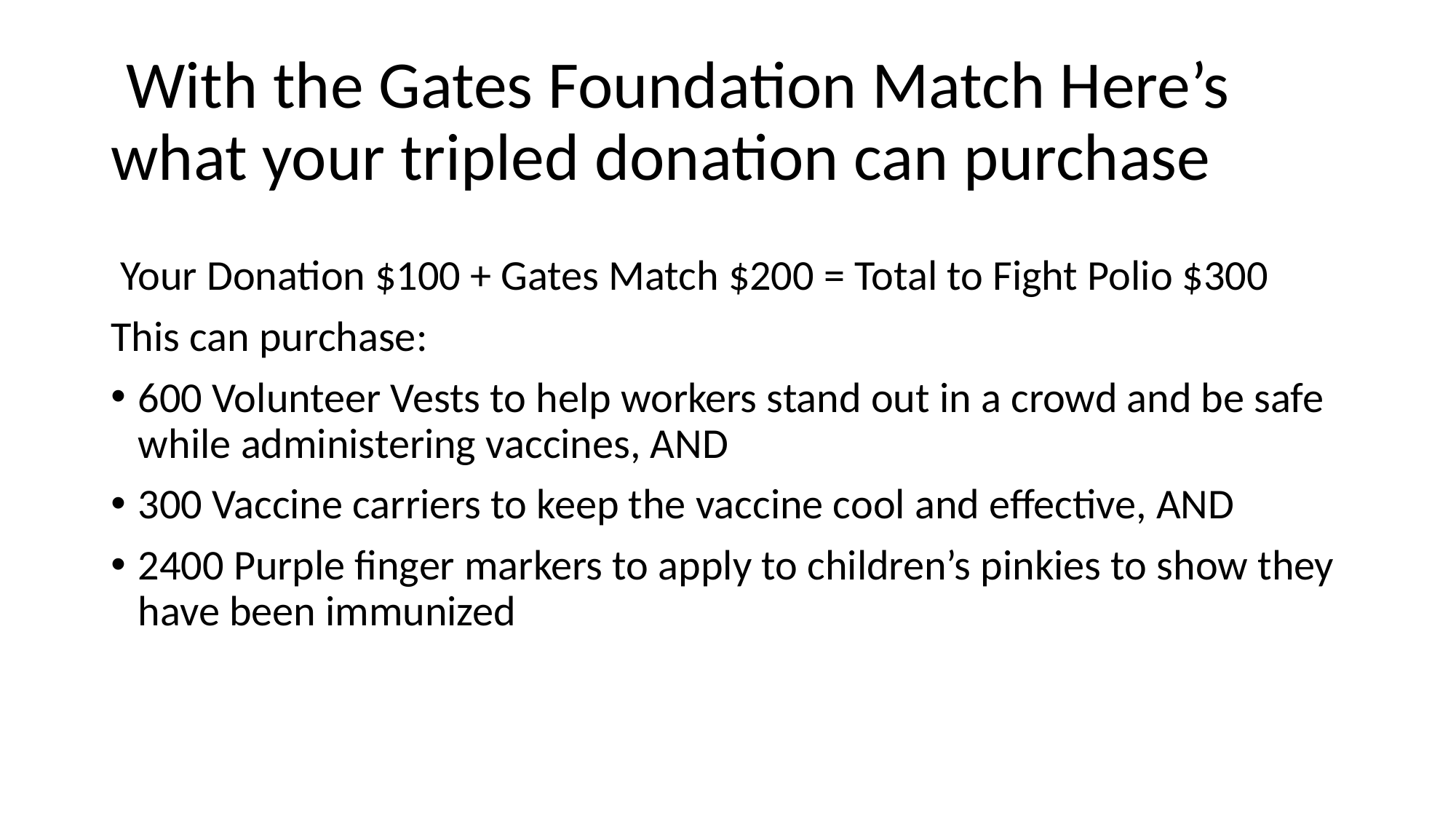

# With the Gates Foundation Match Here’s what your tripled donation can purchase
 Your Donation $100 + Gates Match $200 = Total to Fight Polio $300
This can purchase:
600 Volunteer Vests to help workers stand out in a crowd and be safe while administering vaccines, AND
300 Vaccine carriers to keep the vaccine cool and effective, AND
2400 Purple finger markers to apply to children’s pinkies to show they have been immunized